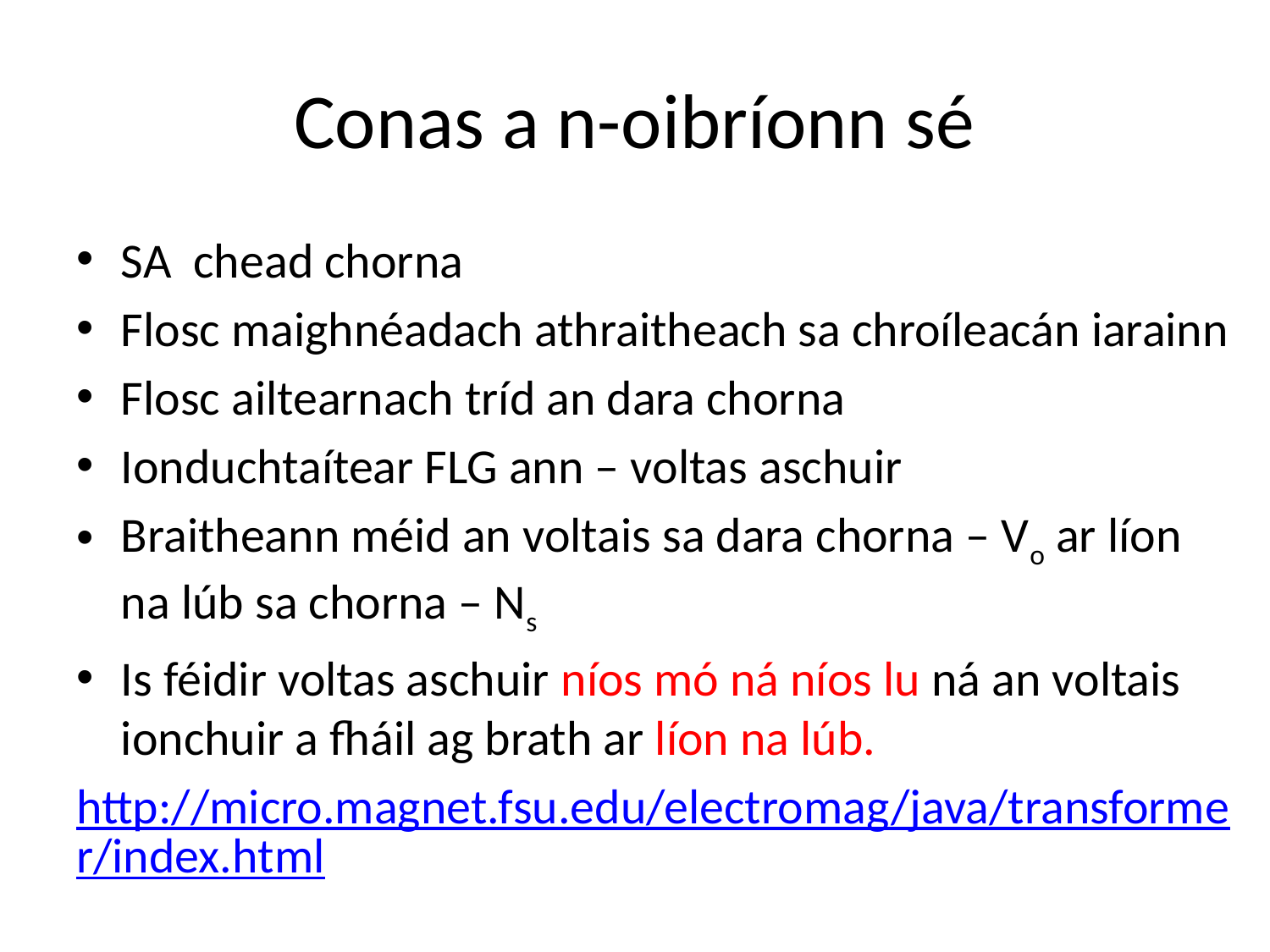

# Conas a n-oibríonn sé
SA  chead chorna
Flosc maighnéadach athraitheach sa chroíleacán iarainn
Flosc ailtearnach tríd an dara chorna
Ionduchtaítear FLG ann – voltas aschuir
Braitheann méid an voltais sa dara chorna – Vo ar líon na lúb sa chorna – Ns
Is féidir voltas aschuir níos mó ná níos lu ná an voltais ionchuir a fháil ag brath ar líon na lúb.
http://micro.magnet.fsu.edu/electromag/java/transformer/index.html